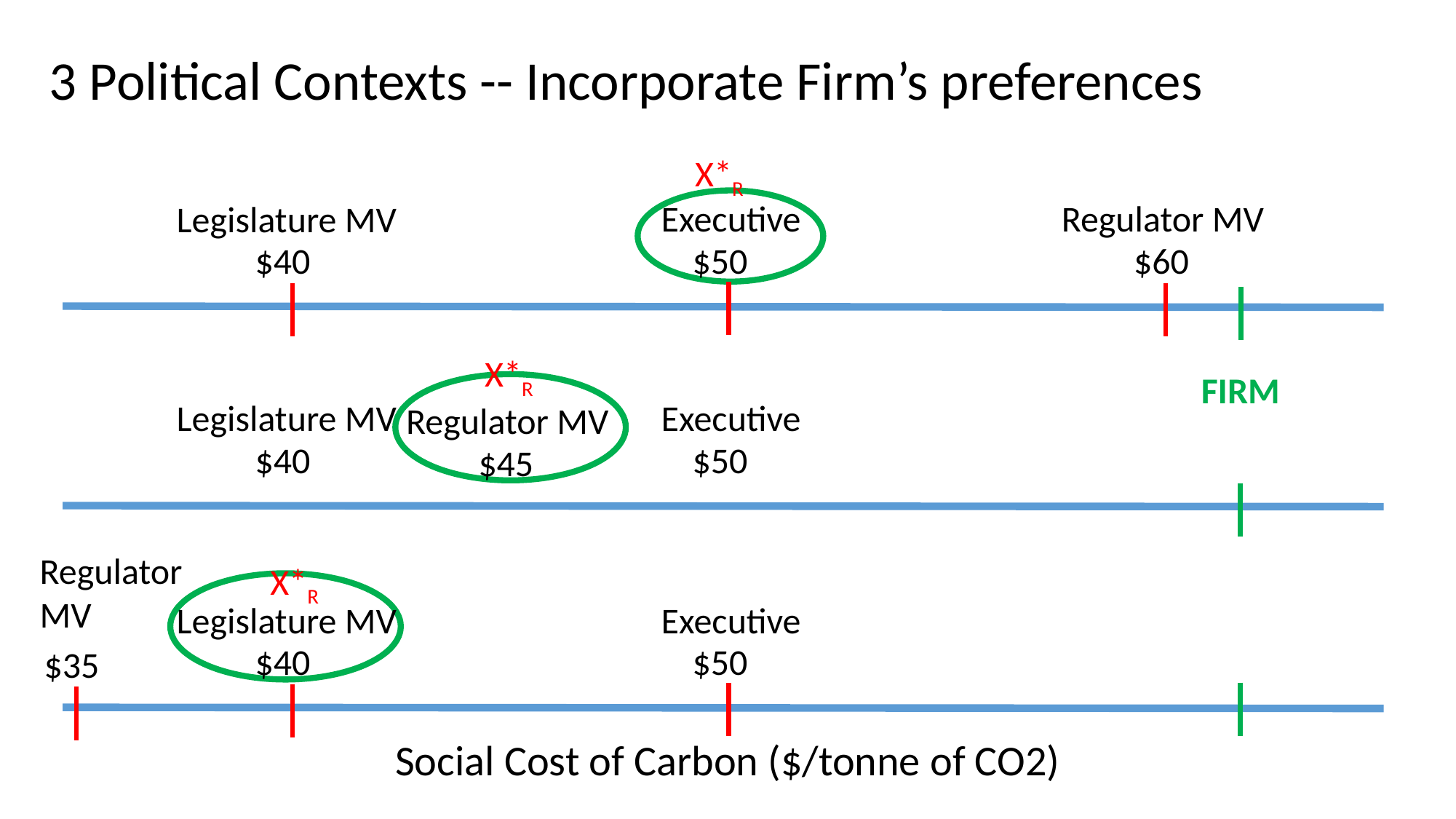

# 3 Political Contexts -- Incorporate Firm’s preferences
X*R

Executive
Regulator MV
Legislature MV
$40
$50
$60
X*R
FIRM

Executive
Legislature MV
Regulator MV
$40
$50
$45
Regulator
MV
X*R

Executive
Legislature MV
$40
$50
$35
Social Cost of Carbon ($/tonne of CO2)